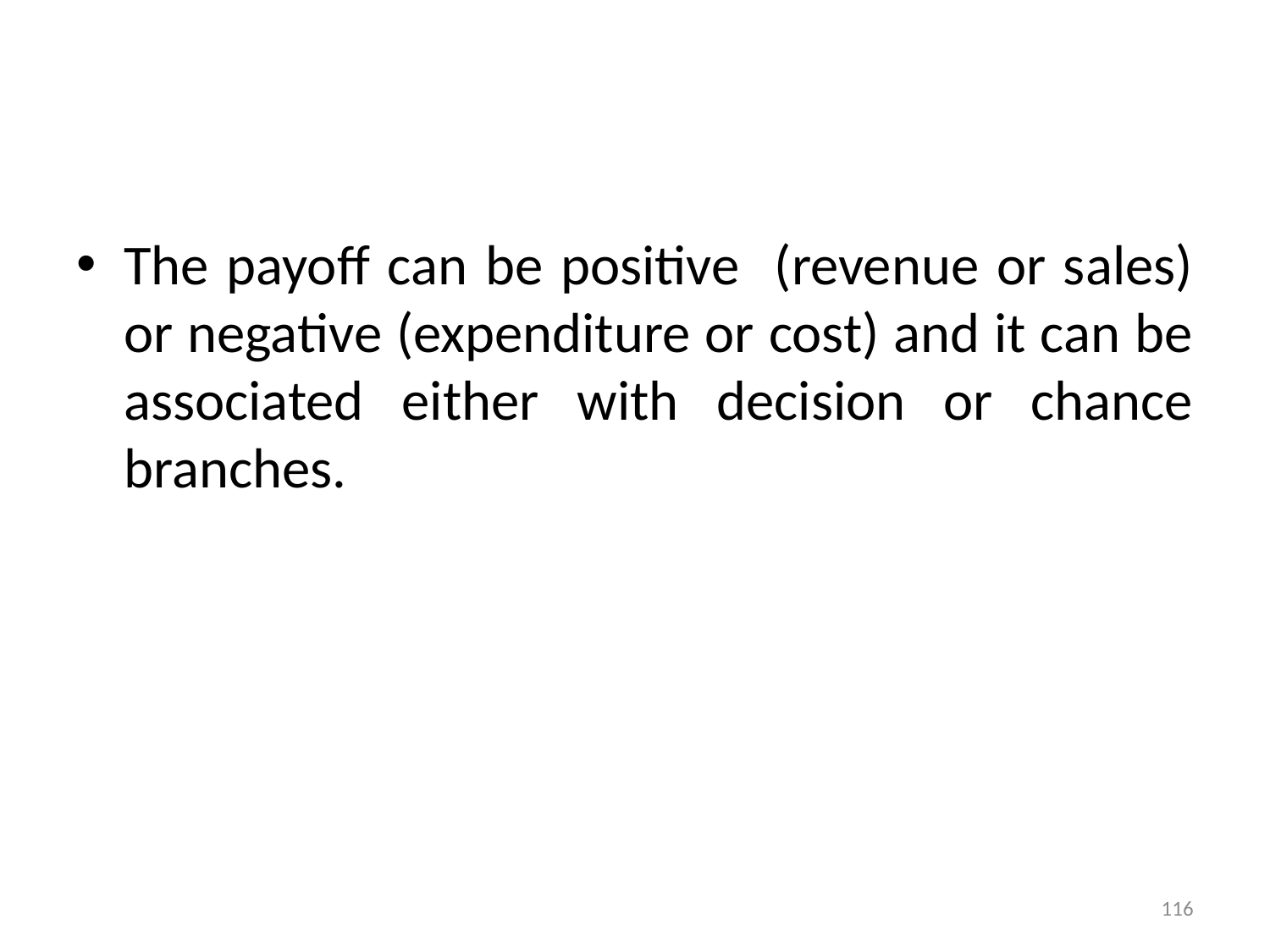

#
The payoff can be positive  (revenue or sales) or negative (expenditure or cost) and it can be associated either with decision or chance branches.
116